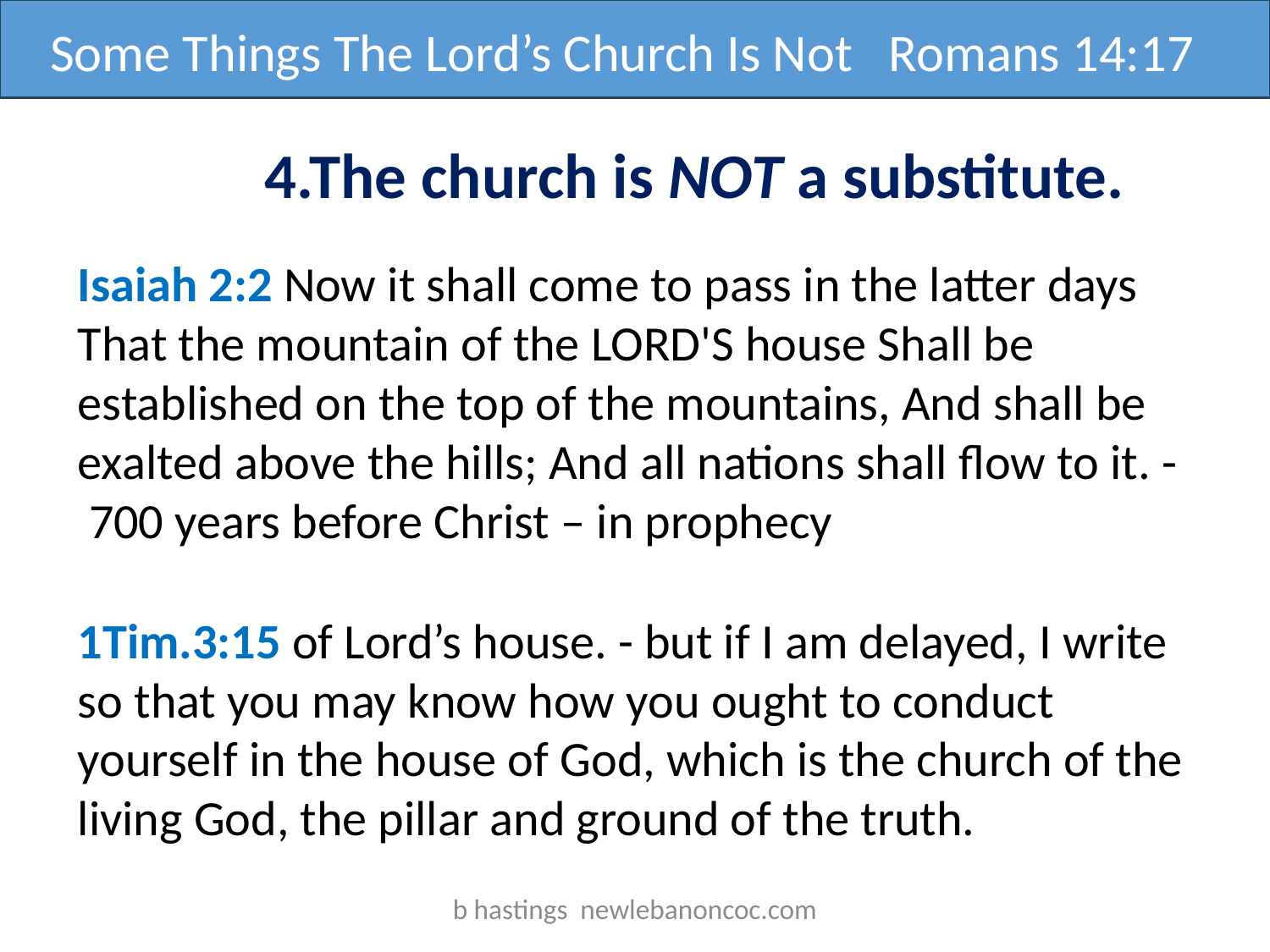

Some Things The Lord’s Church Is Not   Romans 14:17
4.The church is NOT a substitute.
Isaiah 2:2 Now it shall come to pass in the latter days That the mountain of the LORD'S house Shall be established on the top of the mountains, And shall be exalted above the hills; And all nations shall flow to it. -     700 years before Christ – in prophecy

1Tim.3:15 of Lord’s house. - but if I am delayed, I write so that you may know how you ought to conduct yourself in the house of God, which is the church of the living God, the pillar and ground of the truth.
b hastings  newlebanoncoc.com